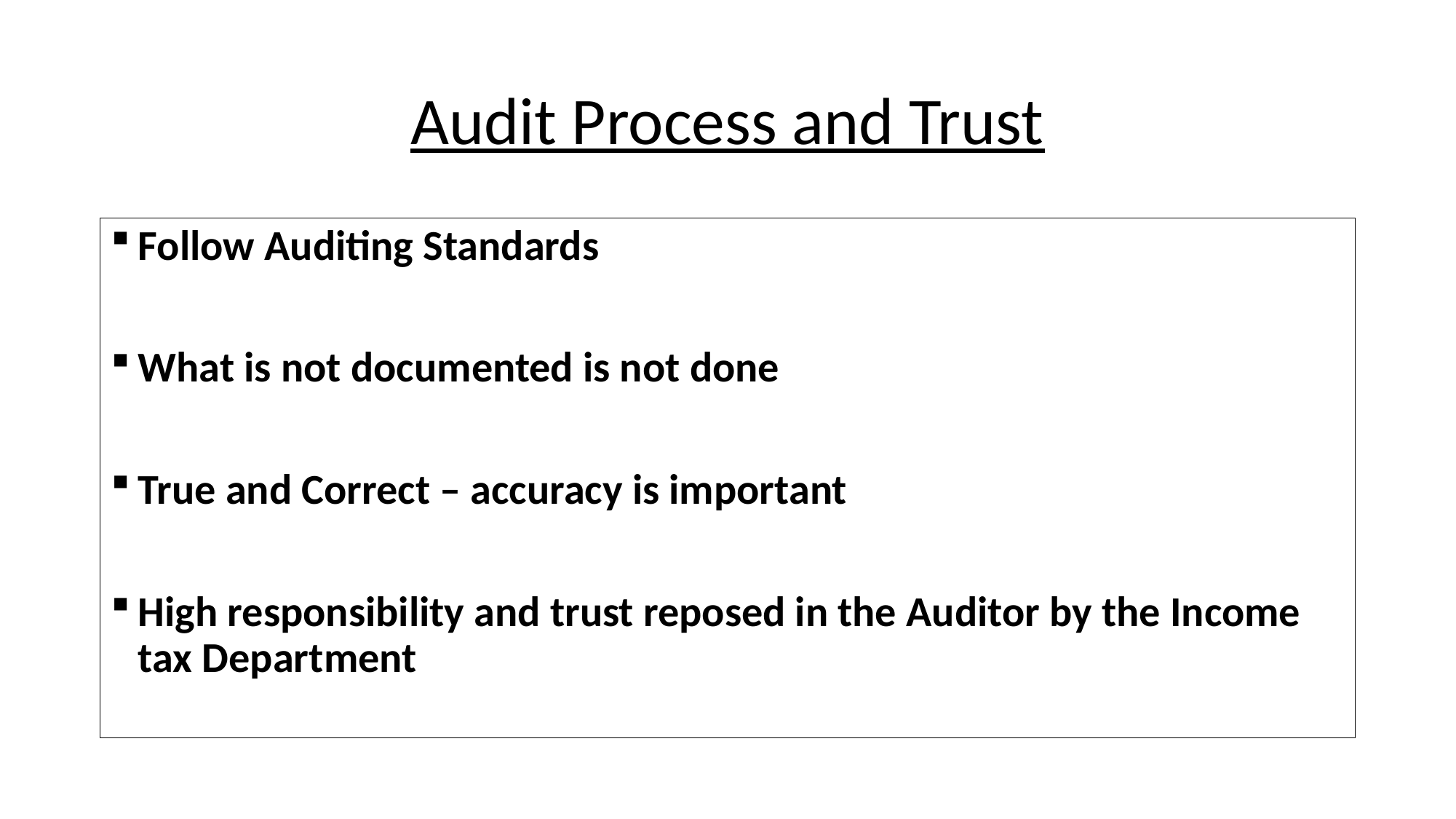

# Audit Process and Trust
Follow Auditing Standards

What is not documented is not done

True and Correct – accuracy is important

High responsibility and trust reposed in the Auditor by the Income tax Department